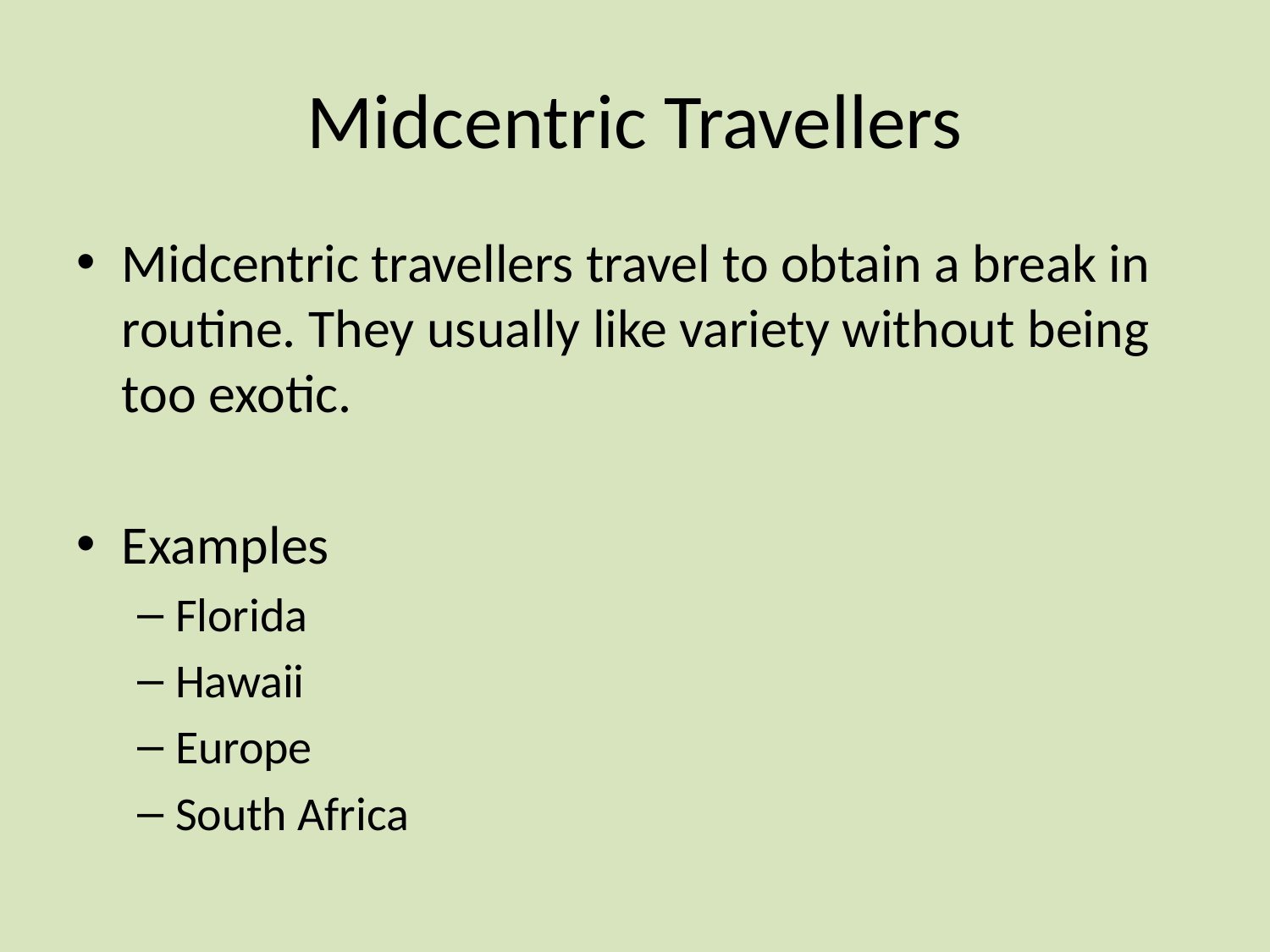

# Midcentric Travellers
Midcentric travellers travel to obtain a break in routine. They usually like variety without being too exotic.

Examples
Florida
Hawaii
Europe
South Africa